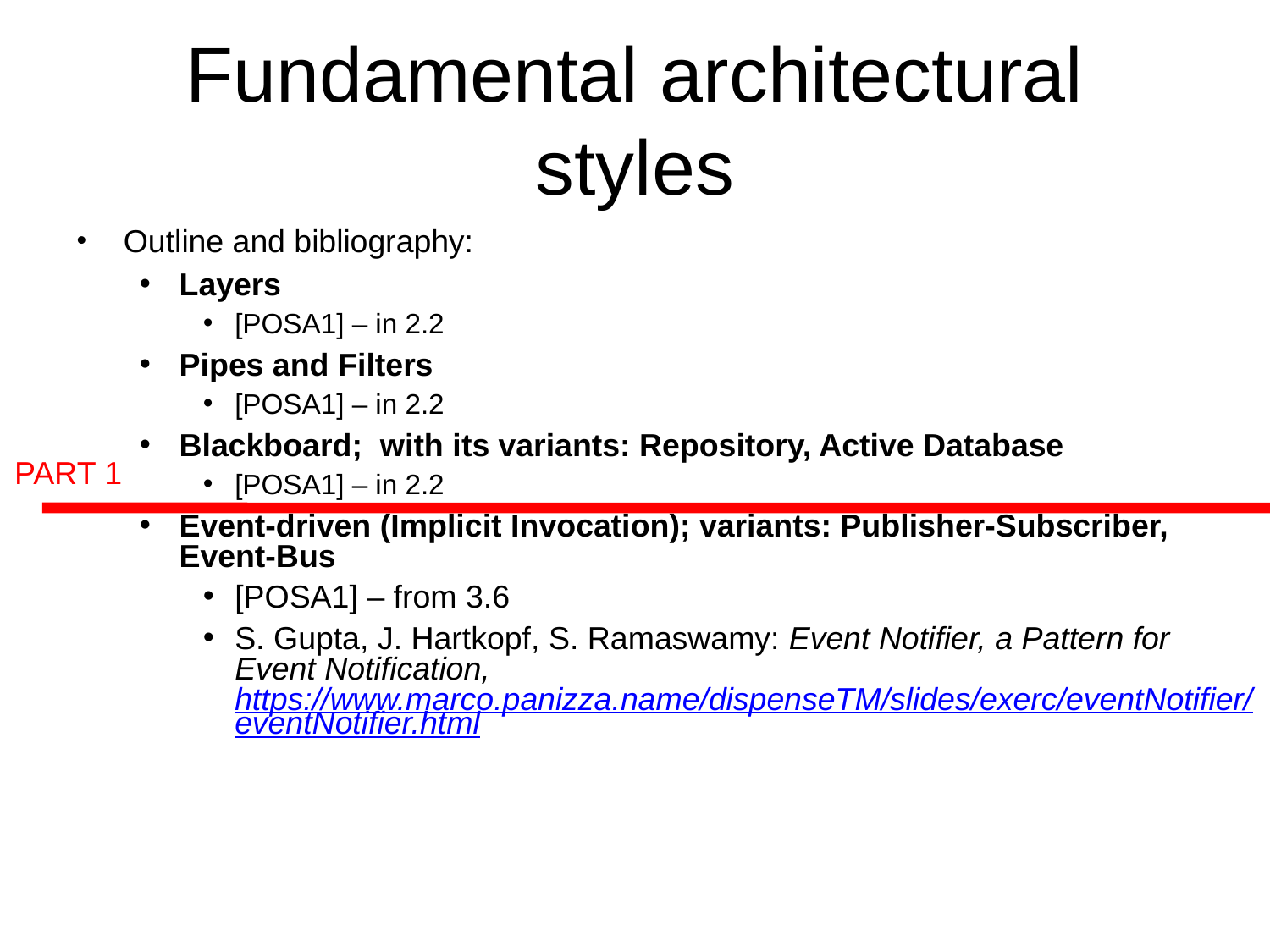

# Fundamental architectural styles
Outline and bibliography:
Layers
[POSA1] – in 2.2
Pipes and Filters
[POSA1] – in 2.2
Blackboard;  with its variants: Repository, Active Database
[POSA1] – in 2.2
Event-driven (Implicit Invocation); variants: Publisher-Subscriber, Event-Bus
[POSA1] – from 3.6
S. Gupta, J. Hartkopf, S. Ramaswamy: Event Notifier, a Pattern for Event Notification, https://www.marco.panizza.name/dispenseTM/slides/exerc/eventNotifier/eventNotifier.html
PART 1